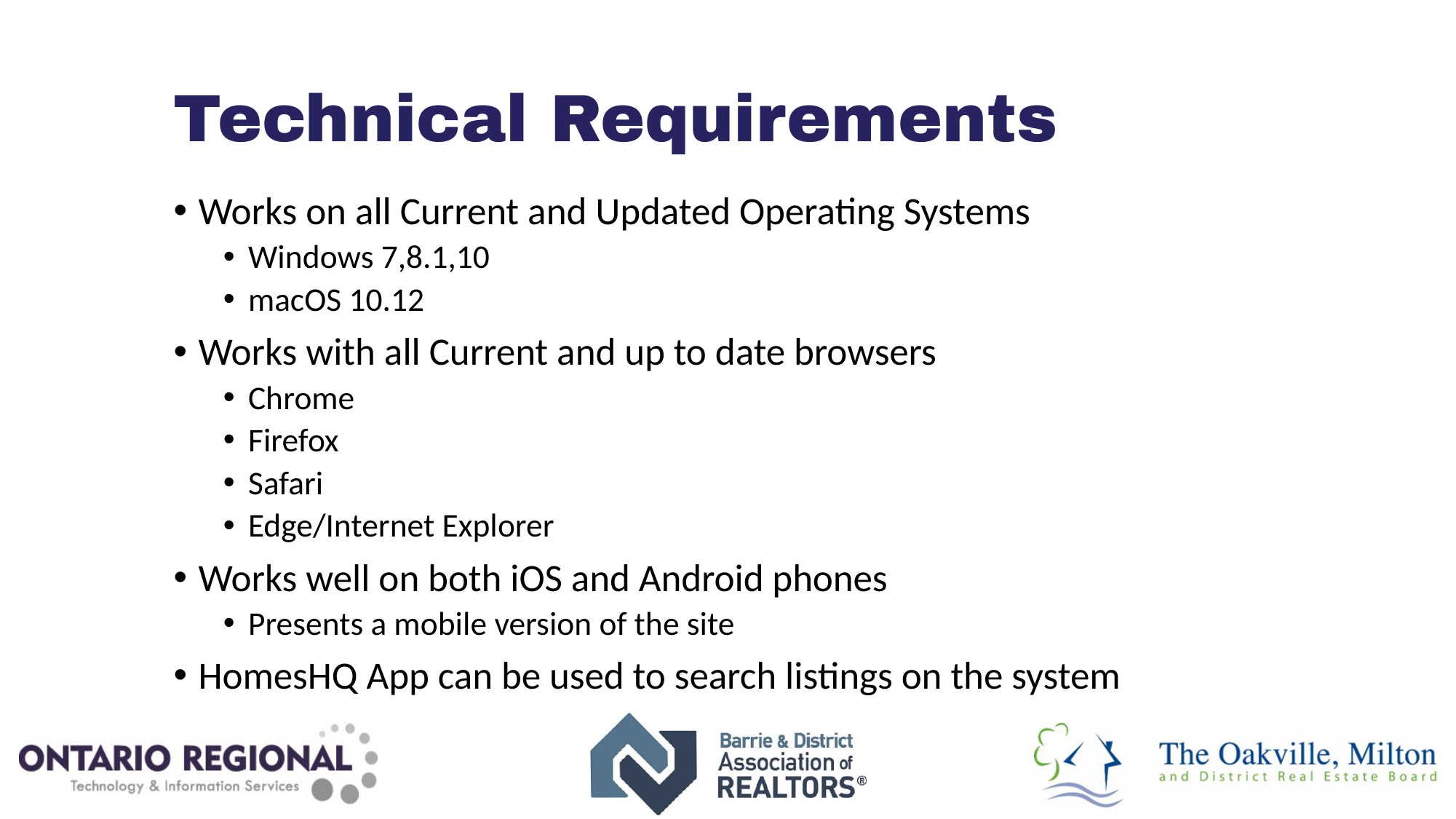

# Technical Requirements
Works on all Current and Updated Operating Systems
Windows 7,8.1,10
macOS 10.12
Works with all Current and up to date browsers
Chrome
Firefox
Safari
Edge/Internet Explorer
Works well on both iOS and Android phones
Presents a mobile version of the site
HomesHQ App can be used to search listings on the system